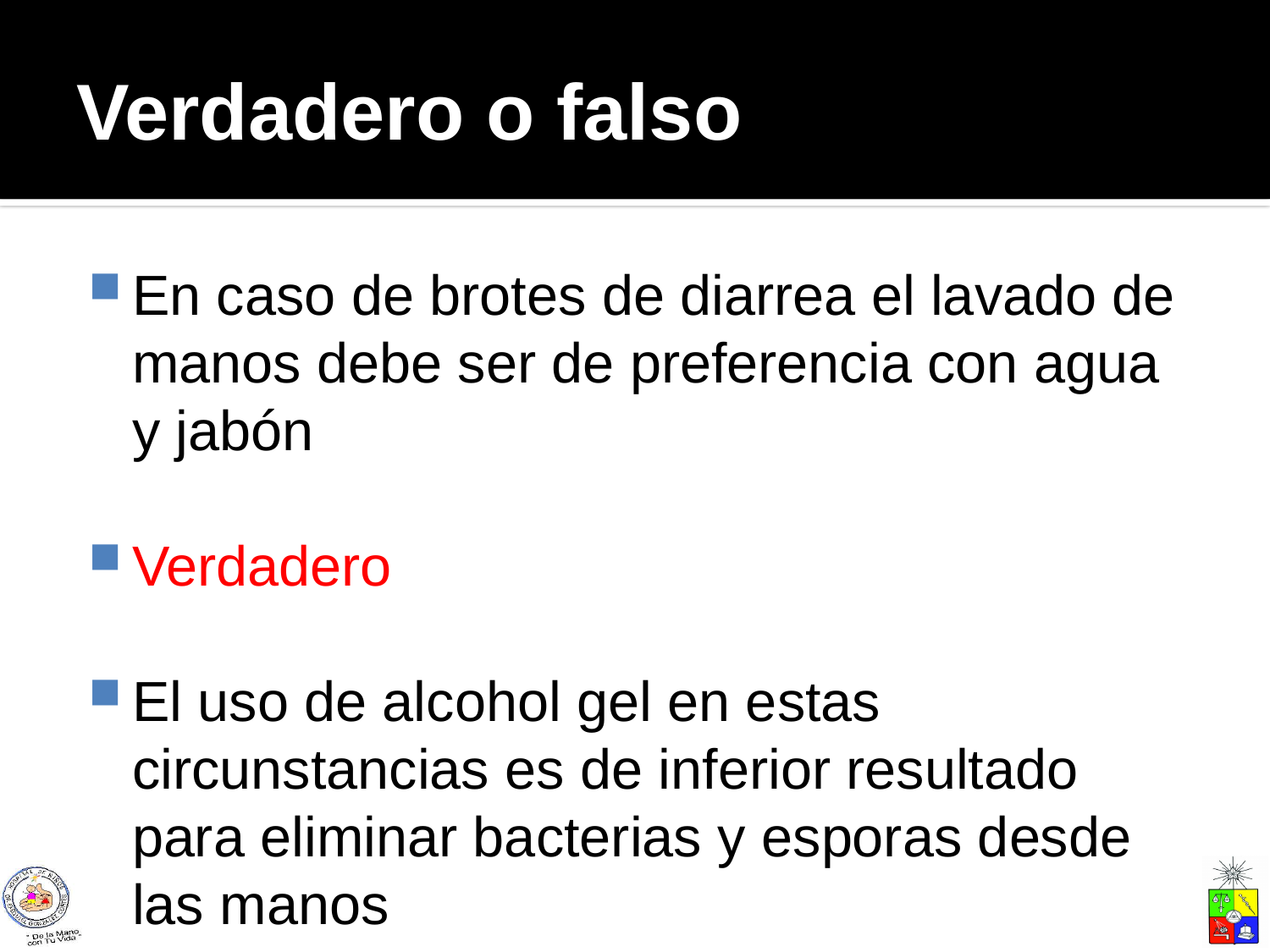

# Verdadero o falso
En caso de brotes de diarrea el lavado de manos debe ser de preferencia con agua y jabón

Verdadero

El uso de alcohol gel en estas circunstancias es de inferior resultado para eliminar bacterias y esporas desde las manos